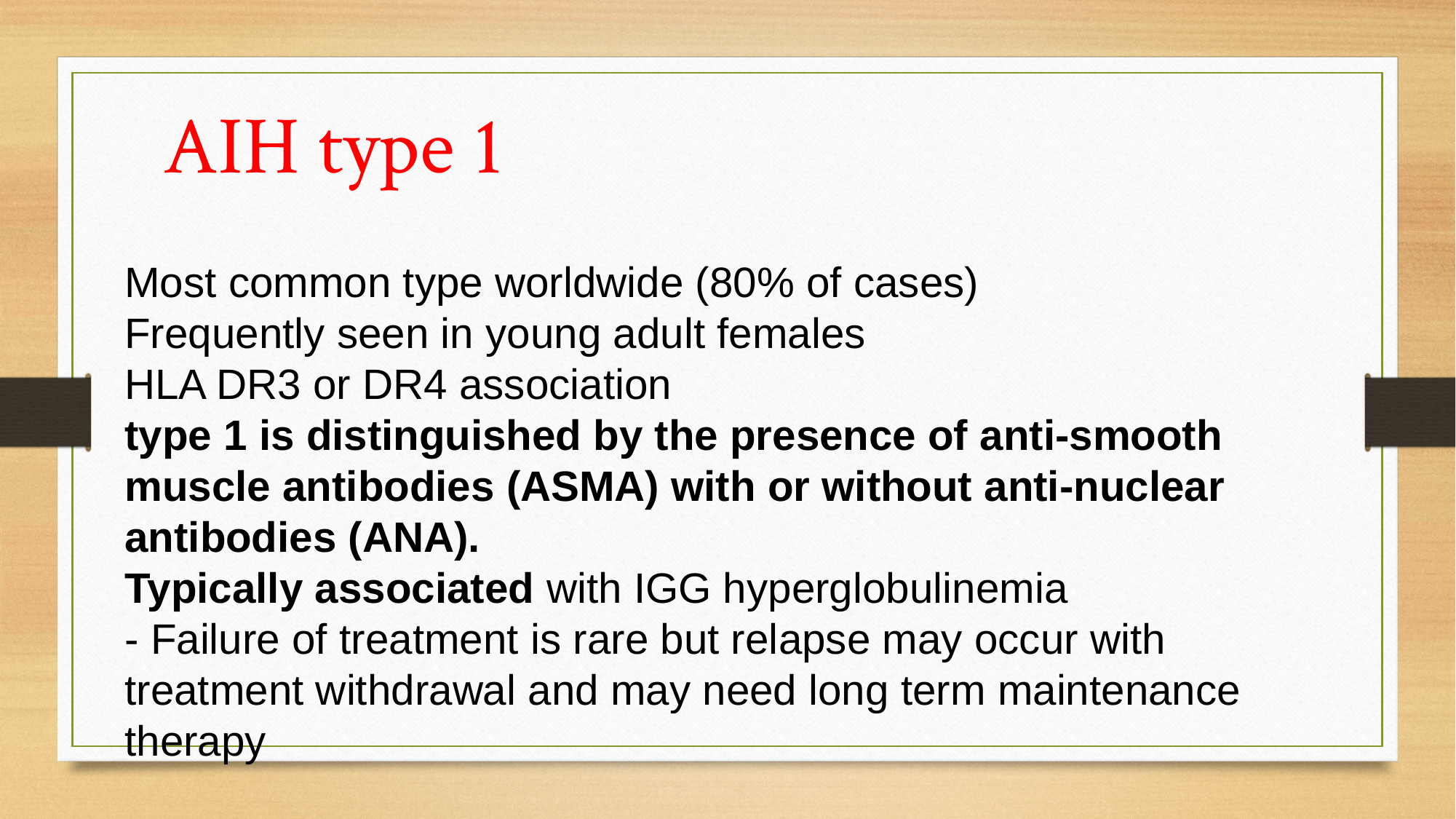

AIH type 1

Most common type worldwide (80% of cases)
Frequently seen in young adult females
HLA DR3 or DR4 association
type 1 is distinguished by the presence of anti-smooth muscle antibodies (ASMA) with or without anti-nuclear antibodies (ANA).
Typically associated with IGG hyperglobulinemia
- Failure of treatment is rare but relapse may occur with treatment withdrawal and may need long term maintenance therapy